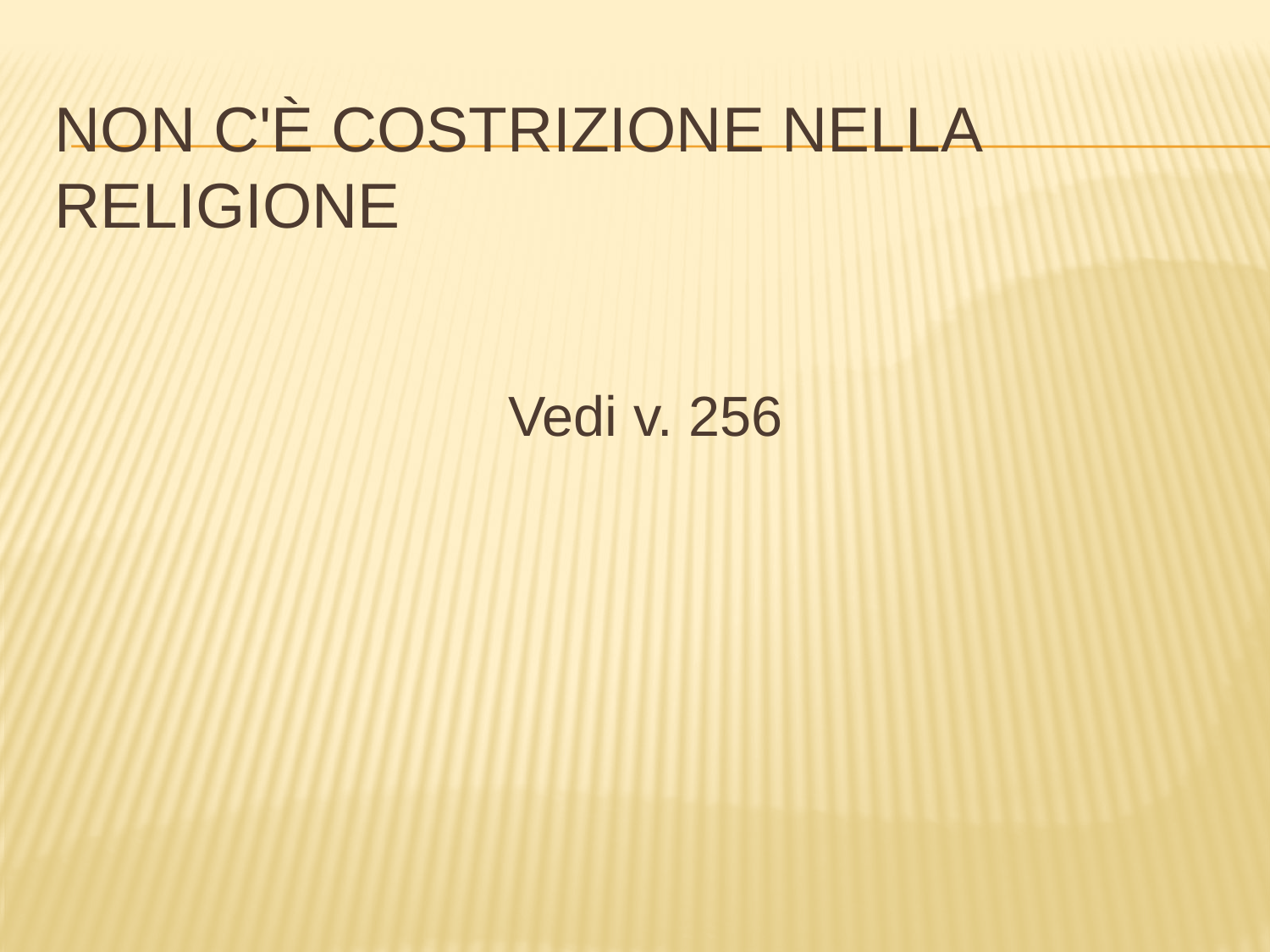

# NON C'È COSTRIZIONE NELLA RELIGIONE

Vedi v. 256